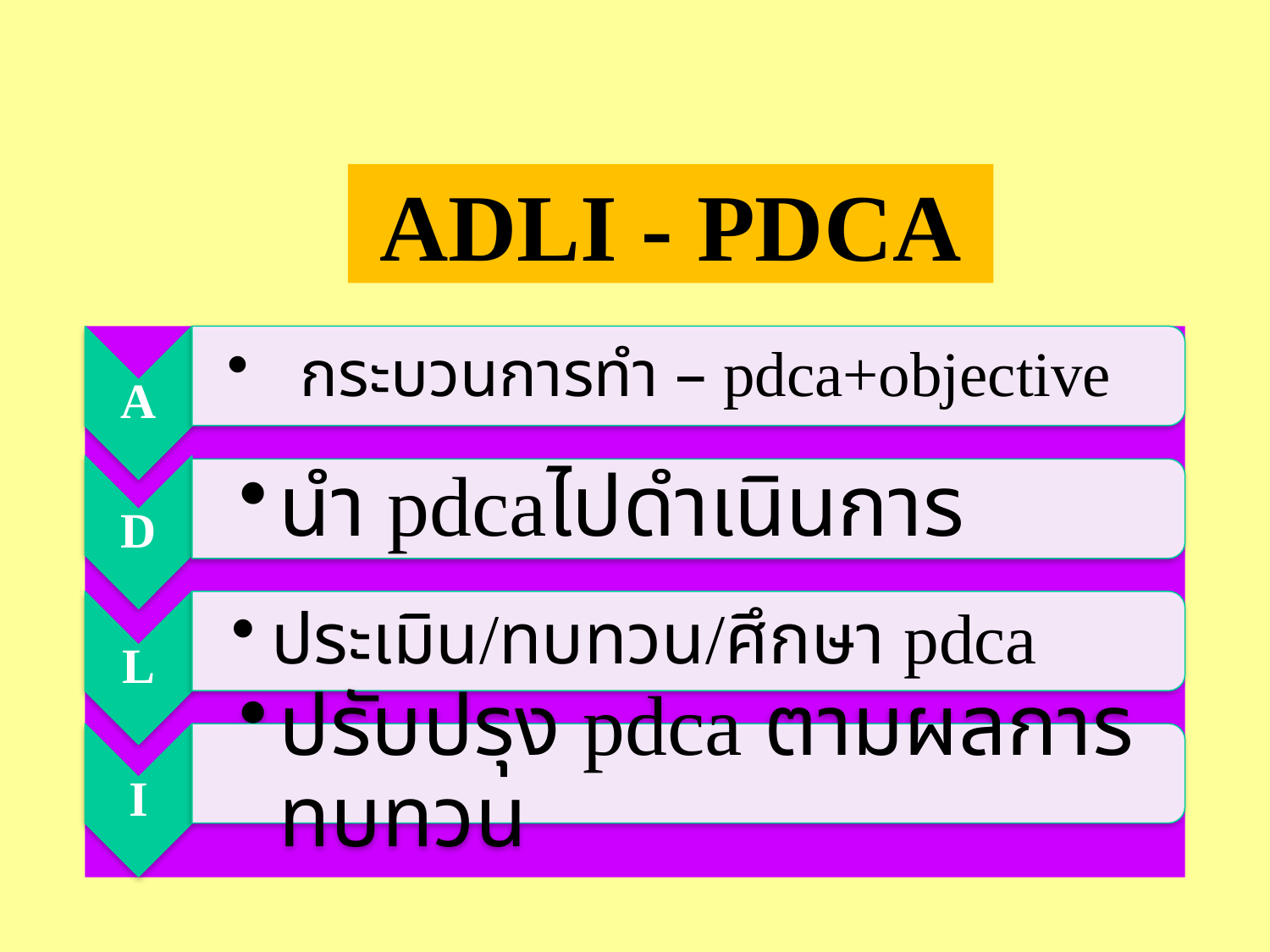

# ADLI - PDCA
A
  กระบวนการทำ – pdca+objective
D
นำ pdcaไปดำเนินการ
L
ประเมิน/ทบทวน/ศึกษา pdca
I
ปรับปรุง pdca ตามผลการทบทวน